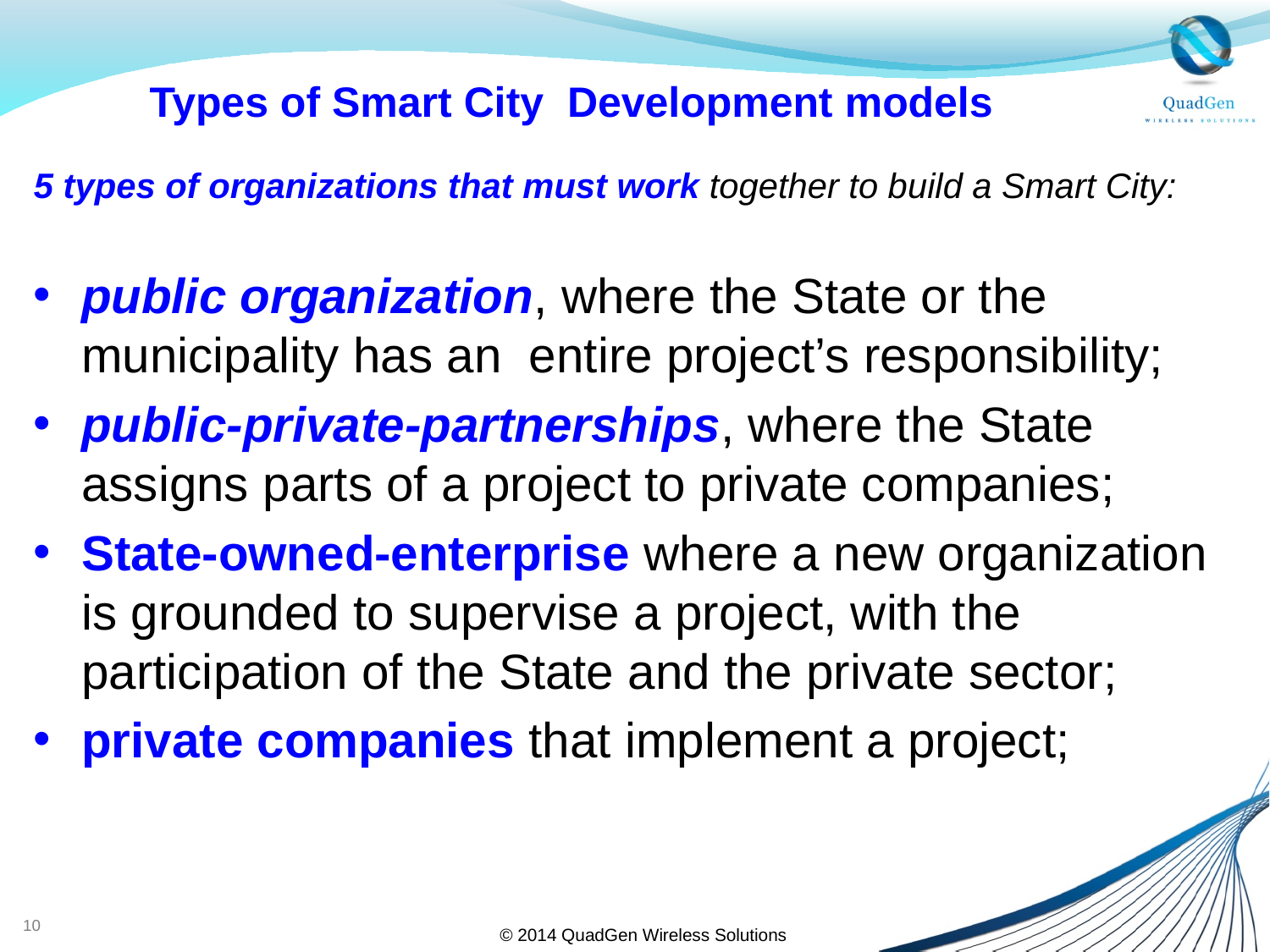

# Types of Smart City  Development models
5 types of organizations that must work together to build a Smart City:

public organization, where the State or the municipality has an  entire project’s responsibility;
public-private-partnerships, where the State assigns parts of a project to private companies;
State-owned-enterprise where a new organization is grounded to supervise a project, with the participation of the State and the private sector;
private companies that implement a project;
10